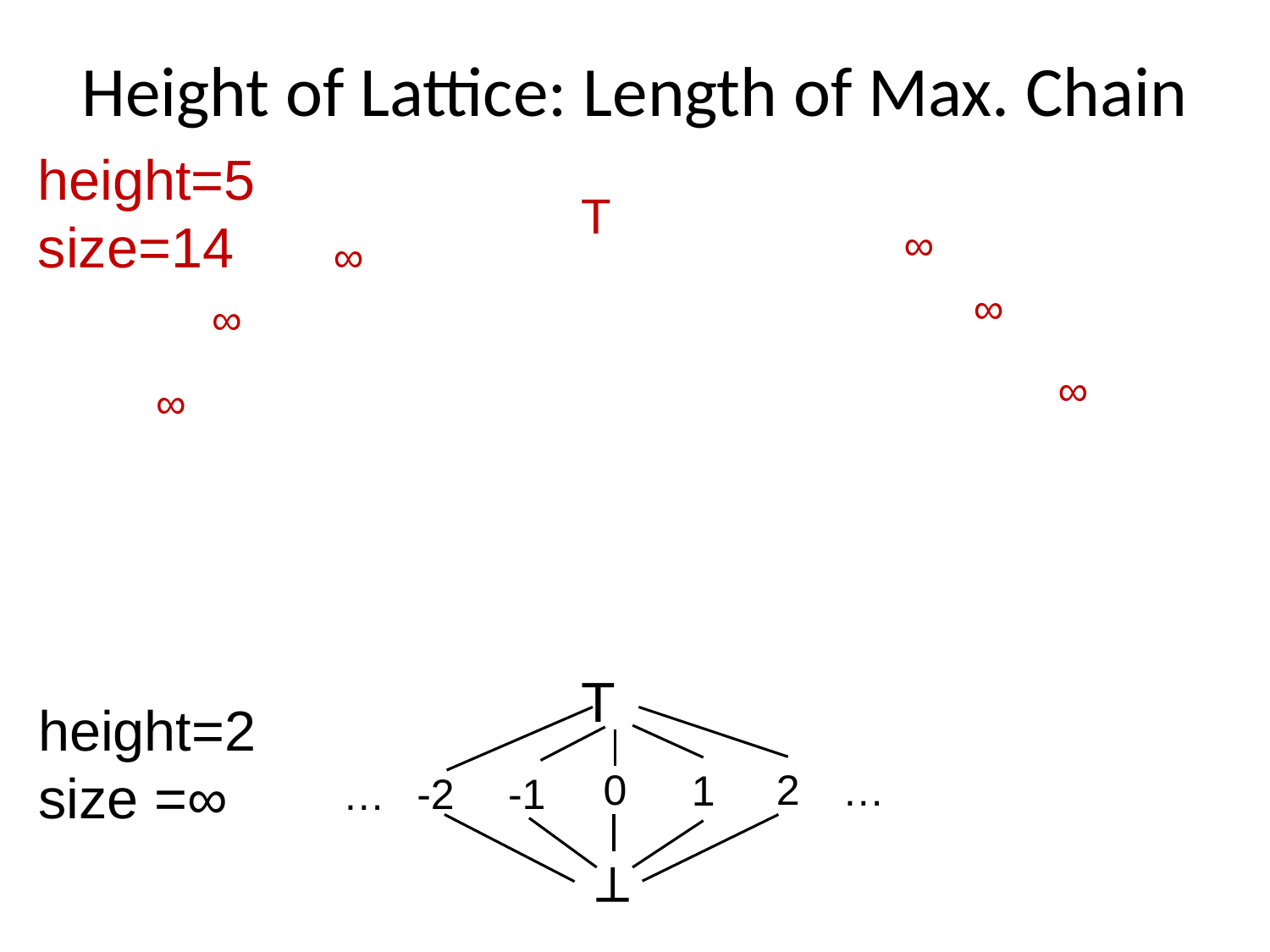

# Height of Lattice: Length of Max. Chain
height=5
size=14
     T
∞
∞
∞
∞
∞
∞
∞
∞
      T
height=2
size =∞
0
2
…
1
-2
-1
…
⊥